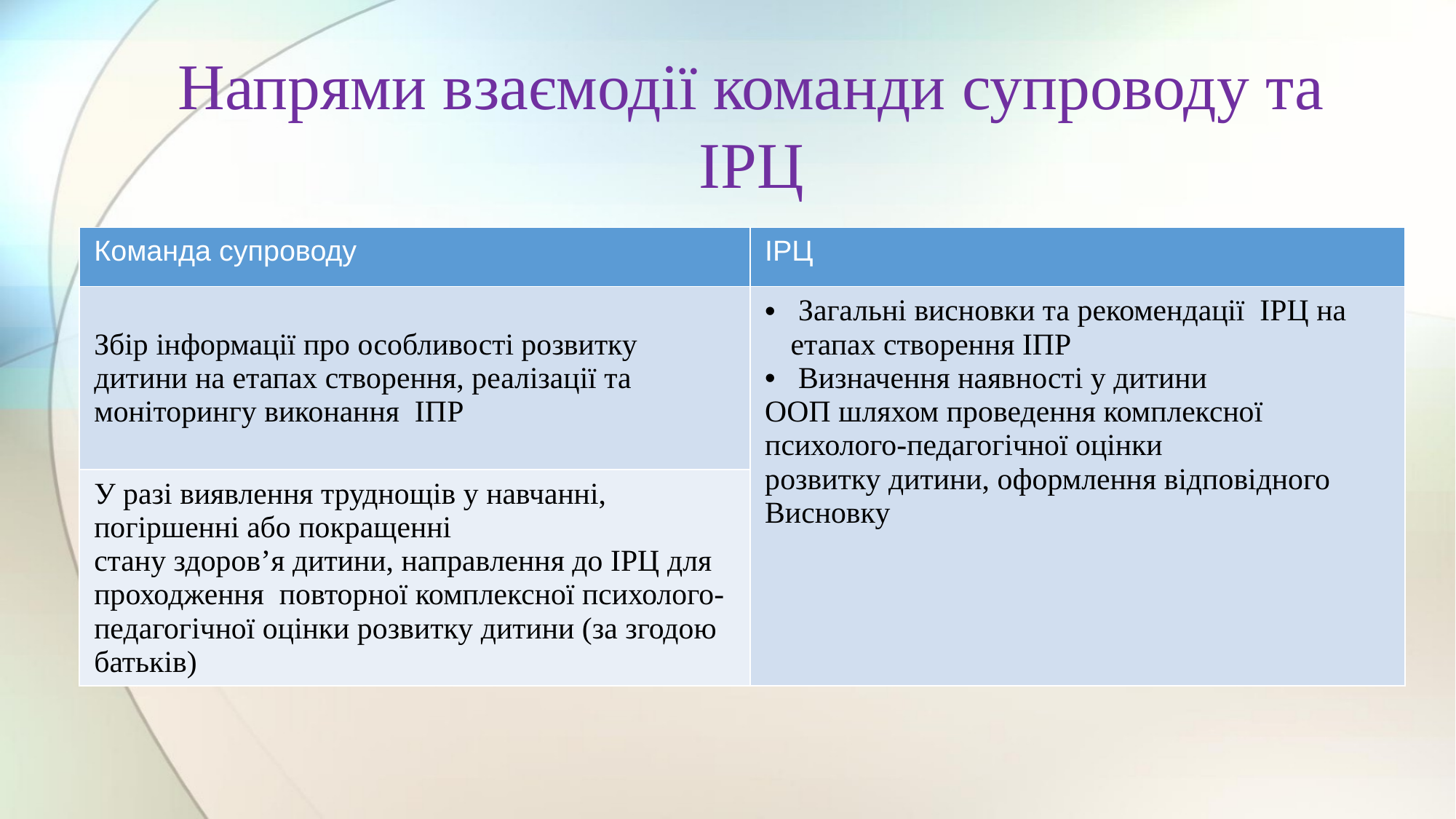

# Напрями взаємодії команди супроводу та ІРЦ
| Команда супроводу | ІРЦ |
| --- | --- |
| Збір інформації про особливості розвитку дитини на етапах створення, реалізації та моніторингу виконання ІПР | Загальні висновки та рекомендації ІРЦ на етапах створення ІПР Визначення наявності у дитини ООП шляхом проведення комплексної психолого-педагогічної оцінки розвитку дитини, оформлення відповідного Висновку |
| У разі виявлення труднощів у навчанні, погіршенні або покращенні стану здоров’я дитини, направлення до ІРЦ для проходження повторної комплексної психолого-педагогічної оцінки розвитку дитини (за згодою батьків) |  |